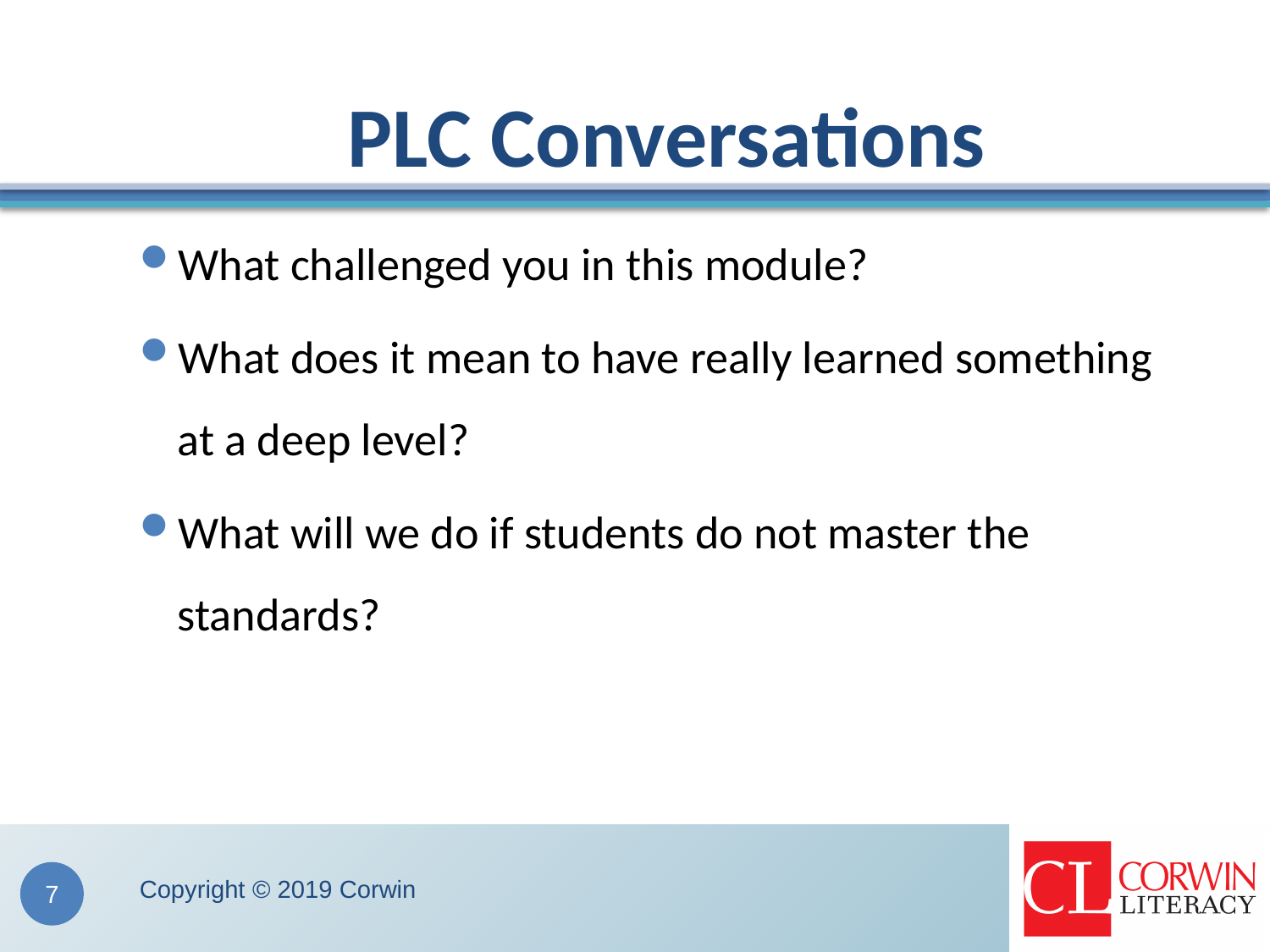

# PLC Conversations
What challenged you in this module?
What does it mean to have really learned something at a deep level?
What will we do if students do not master the standards?

Copyright © 2019 Corwin
7